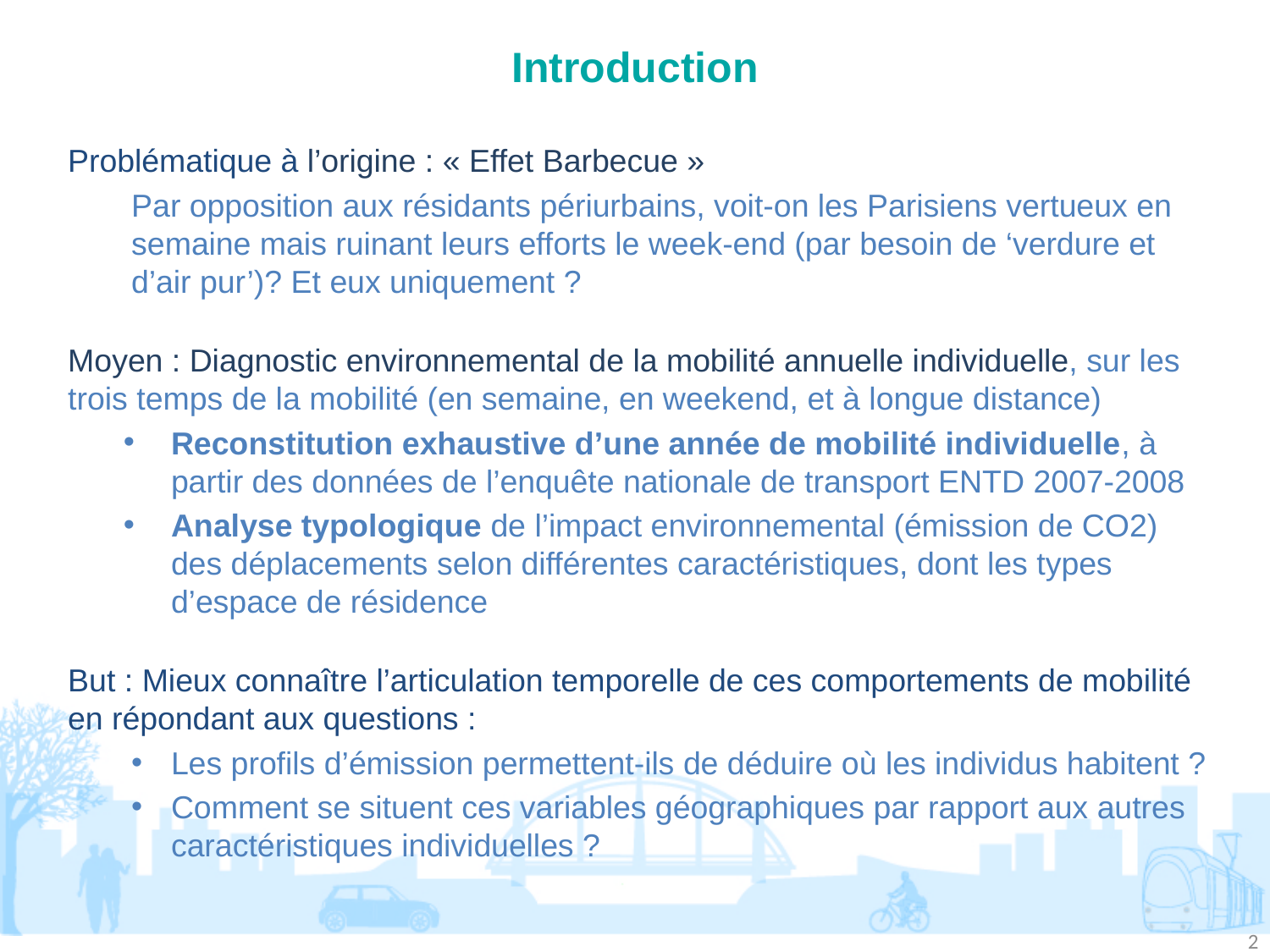

# Introduction
Problématique à l’origine : « Effet Barbecue »
Par opposition aux résidants périurbains, voit-on les Parisiens vertueux en semaine mais ruinant leurs efforts le week-end (par besoin de ‘verdure et d’air pur’)? Et eux uniquement ?

Moyen : Diagnostic environnemental de la mobilité annuelle individuelle, sur les trois temps de la mobilité (en semaine, en weekend, et à longue distance)
Reconstitution exhaustive d’une année de mobilité individuelle, à partir des données de l’enquête nationale de transport ENTD 2007-2008
Analyse typologique de l’impact environnemental (émission de CO2) des déplacements selon différentes caractéristiques, dont les types d’espace de résidence

But : Mieux connaître l’articulation temporelle de ces comportements de mobilité en répondant aux questions :
Les profils d’émission permettent-ils de déduire où les individus habitent ?
Comment se situent ces variables géographiques par rapport aux autres caractéristiques individuelles ?

2